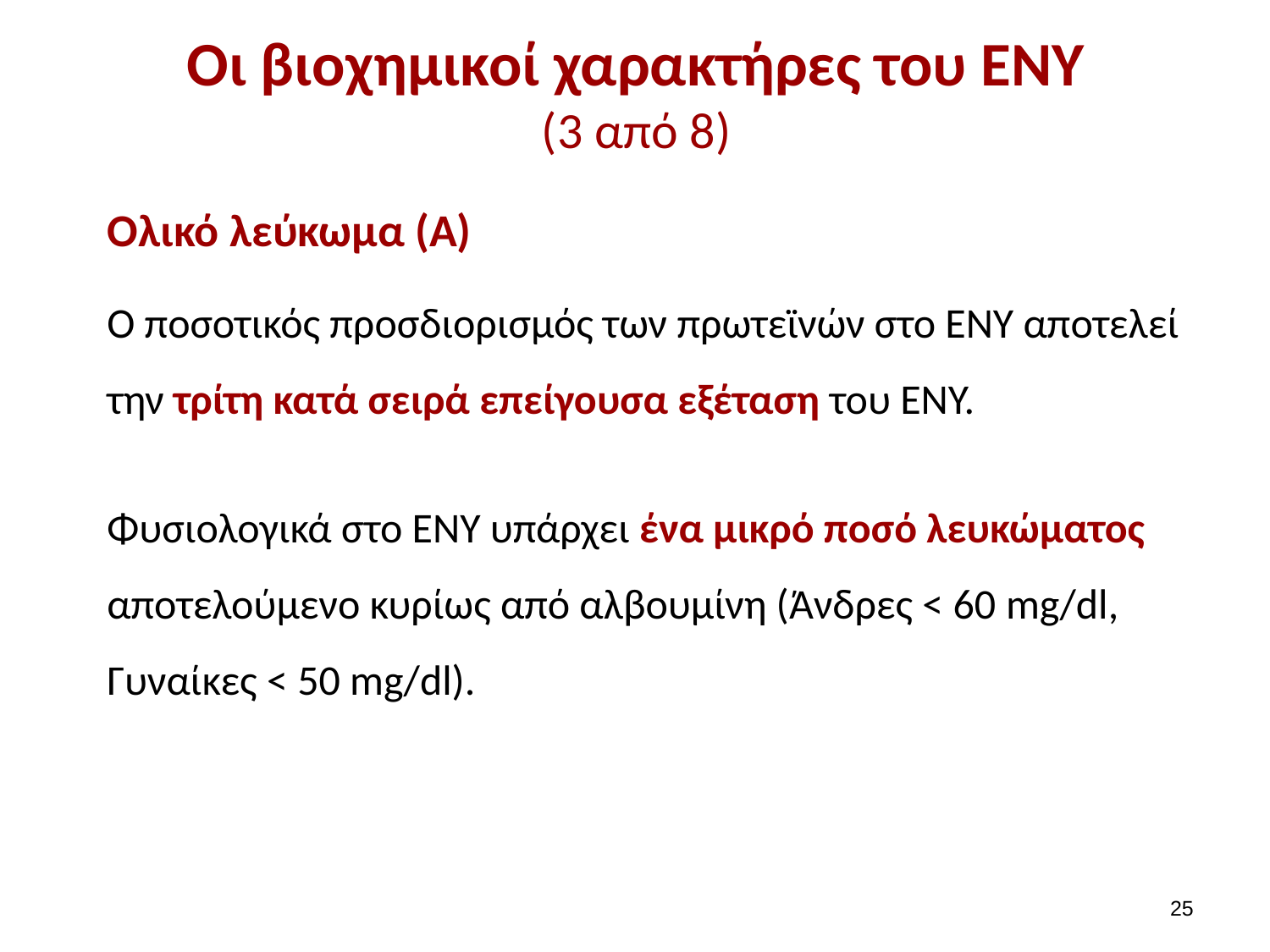

# Οι βιοχημικοί χαρακτήρες του ΕΝΥ (3 από 8)
Ολικό λεύκωμα (Α)
Ο ποσοτικός προσδιορισμός των πρωτεϊνών στο ΕΝΥ αποτελεί την τρίτη κατά σειρά επείγουσα εξέταση του ΕΝΥ.
Φυσιολογικά στο ΕΝΥ υπάρχει ένα μικρό ποσό λευκώματος αποτελούμενο κυρίως από αλβουμίνη (Άνδρες < 60 mg/dl, Γυναίκες < 50 mg/dl).
25